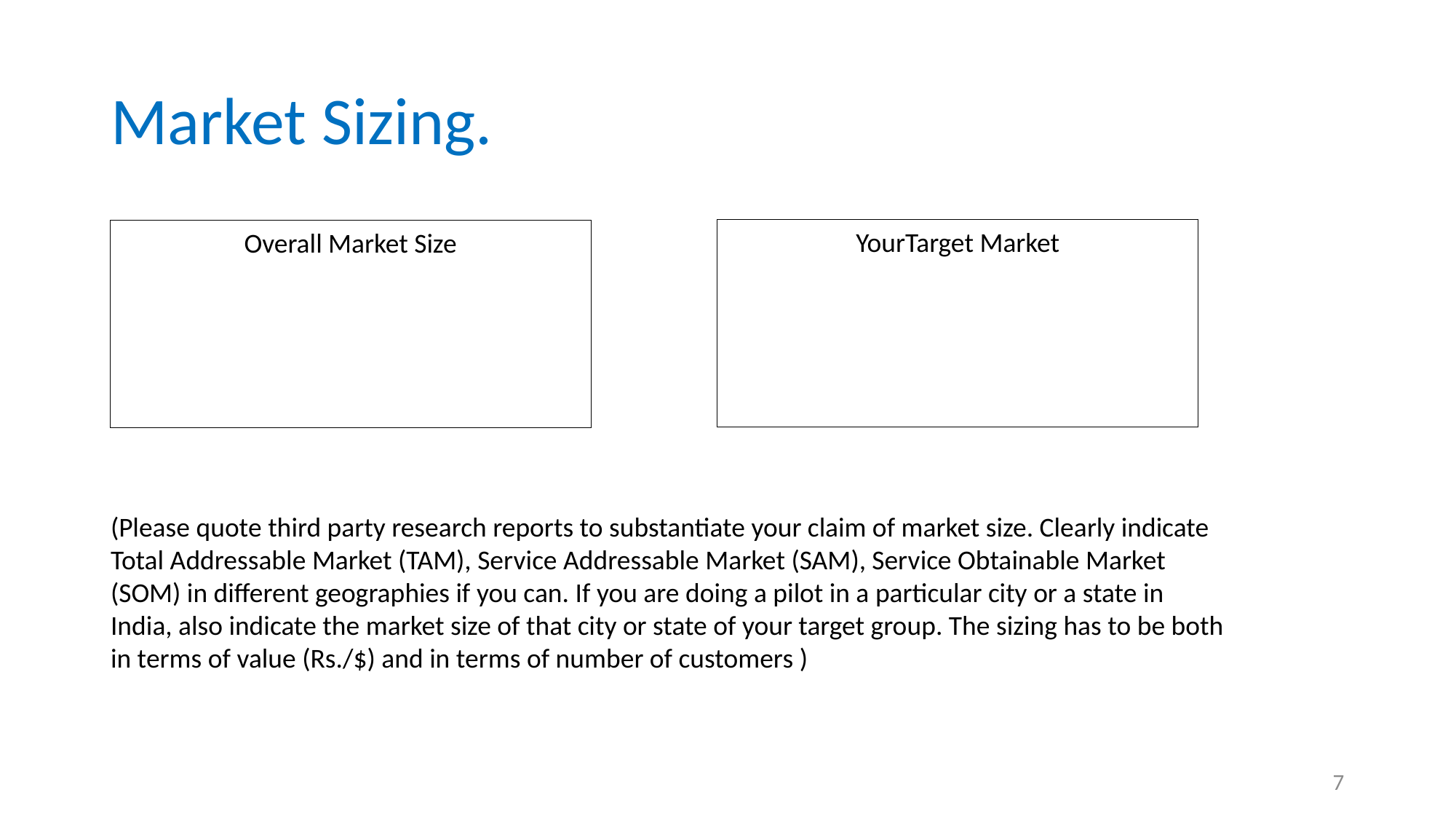

# Market Sizing.
YourTarget Market

Overall Market Size

(Please quote third party research reports to substantiate your claim of market size. Clearly indicate Total Addressable Market (TAM), Service Addressable Market (SAM), Service Obtainable Market (SOM) in different geographies if you can. If you are doing a pilot in a particular city or a state in India, also indicate the market size of that city or state of your target group. The sizing has to be both in terms of value (Rs./$) and in terms of number of customers )
7